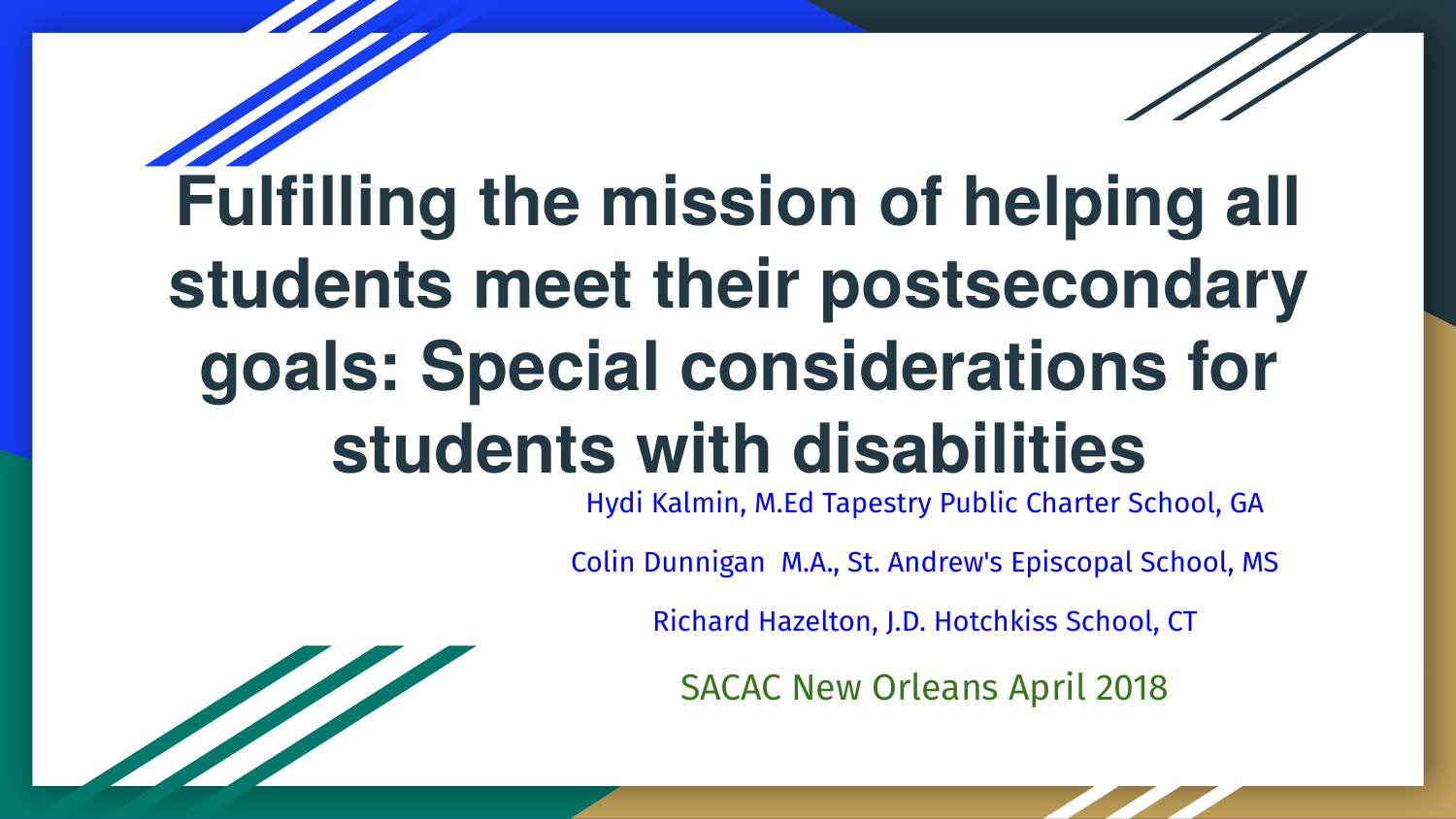

# Fulfilling the mission of helping all students meet their postsecondary goals: Special considerations for students with disabilities
Hydi Kalmin, M.Ed Tapestry Public Charter School, GA
Colin Dunnigan  M.A., St. Andrew's Episcopal School, MS
Richard Hazelton, J.D. Hotchkiss School, CT
SACAC New Orleans April 2018